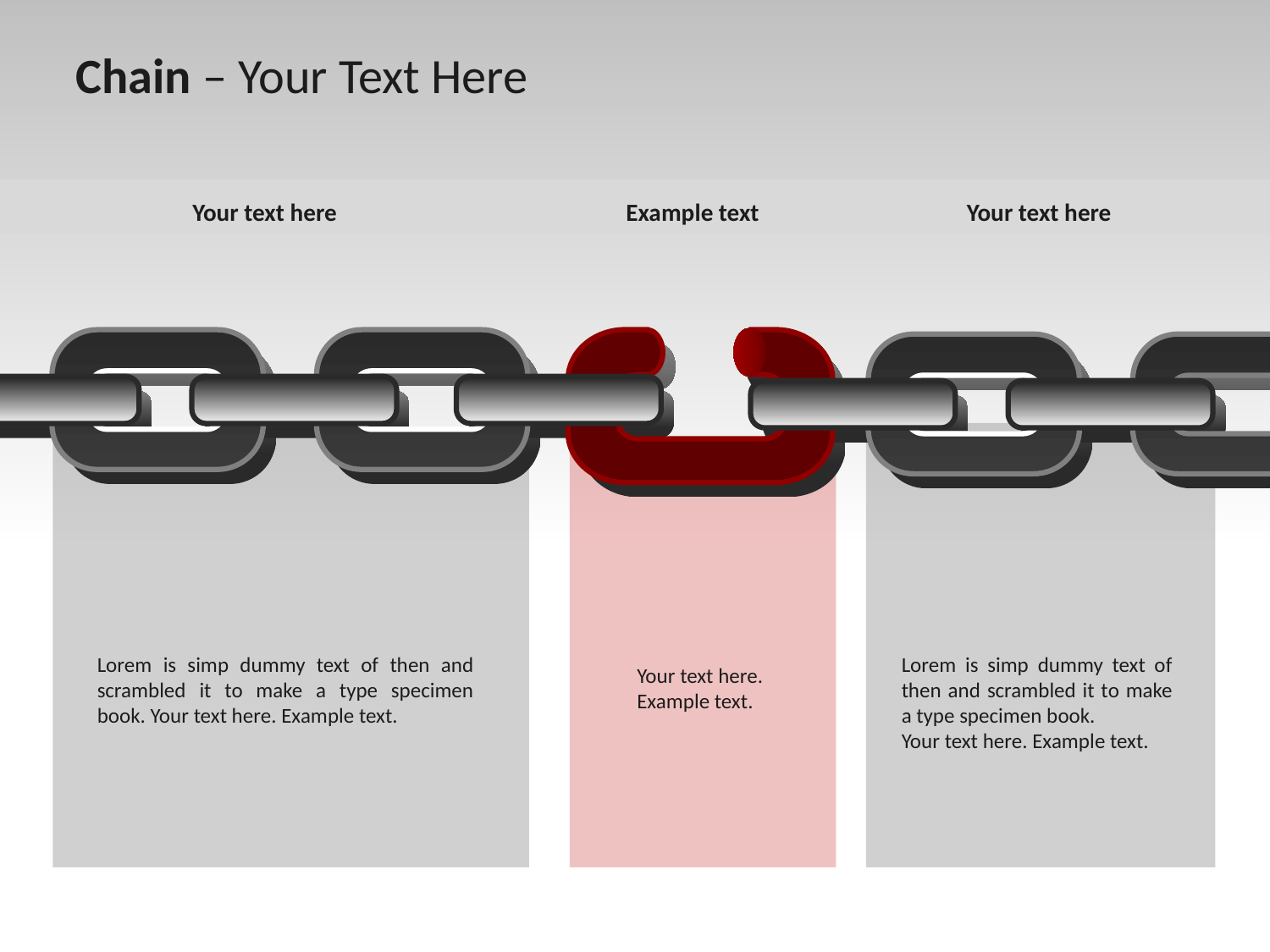

Chain – Your Text Here

Your text here
Example text
Your text here

Lorem is simp dummy text of then and scrambled it to make a type specimen book. Your text here. Example text.
Lorem is simp dummy text of then and scrambled it to make a type specimen book.
Your text here. Example text.
Your text here.
Example text.